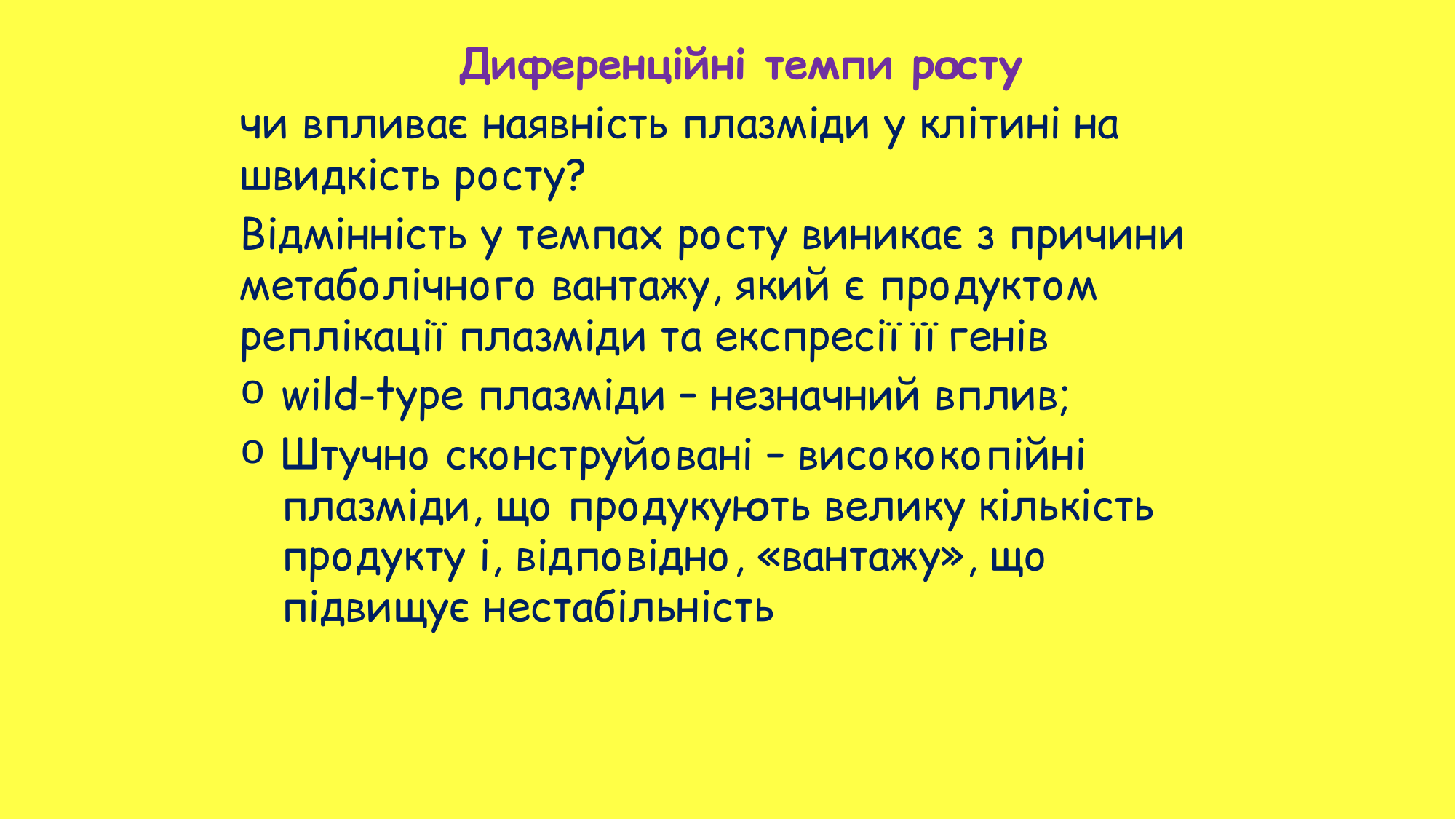

Диференційні темпи росту
чи впливає наявність плазміди у клітині на швидкість росту?
Відмінність у темпах росту виникає з причини метаболічного вантажу, який є продуктом реплікації плазміди та експресії її генів
wild-type плазміди – незначний вплив;
Штучно сконструйовані – висококопійні плазміди, що продукують велику кількість продукту і, відповідно, «вантажу», що підвищує нестабільність